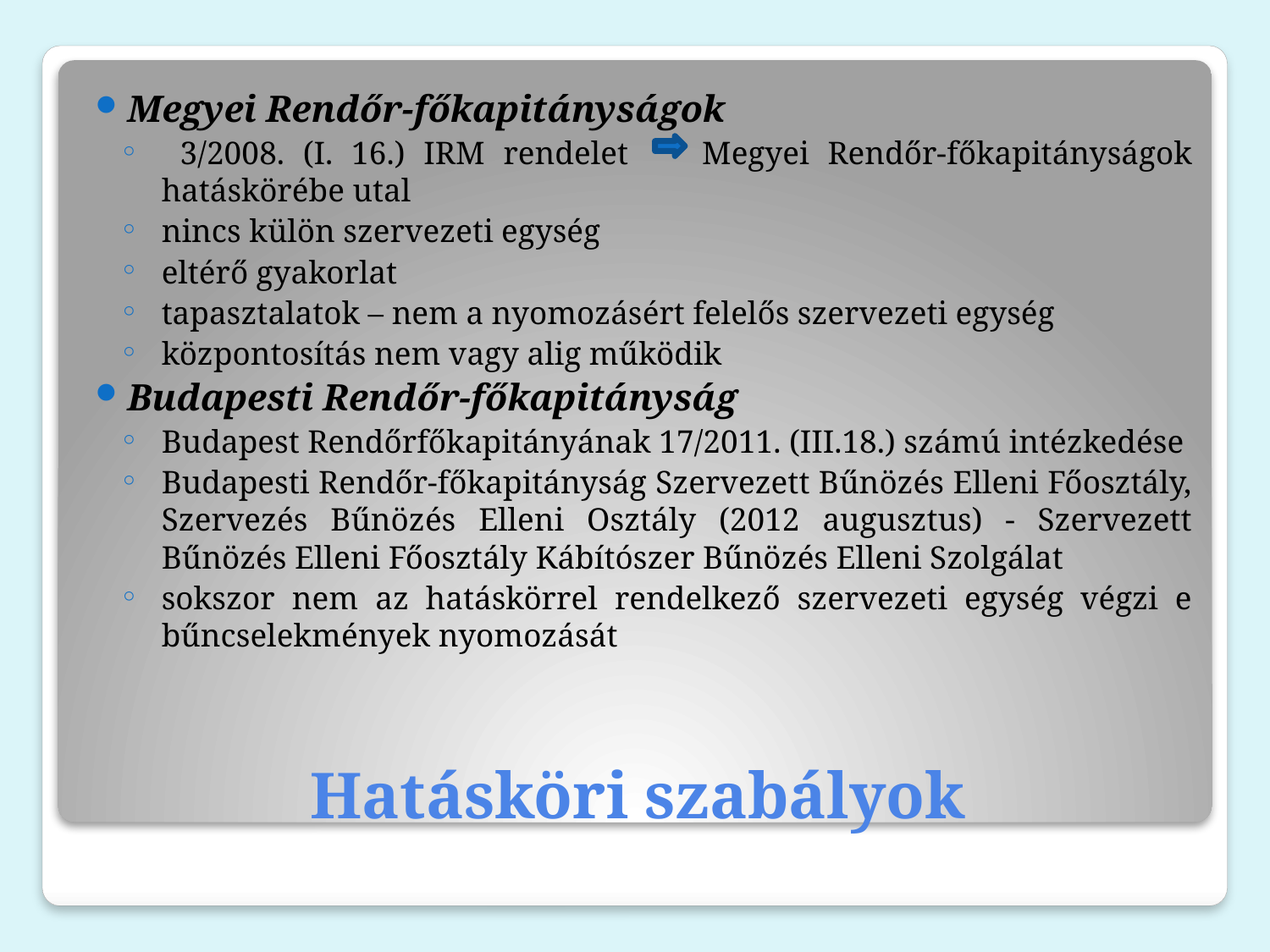

Megyei Rendőr-főkapitányságok
 3/2008. (I. 16.) IRM rendelet    Megyei Rendőr-főkapitányságok hatáskörébe utal
nincs külön szervezeti egység
eltérő gyakorlat
tapasztalatok – nem a nyomozásért felelős szervezeti egység
központosítás nem vagy alig működik
Budapesti Rendőr-főkapitányság
Budapest Rendőrfőkapitányának 17/2011. (III.18.) számú intézkedése
Budapesti Rendőr-főkapitányság Szervezett Bűnözés Elleni Főosztály, Szervezés Bűnözés Elleni Osztály (2012 augusztus) - Szervezett Bűnözés Elleni Főosztály Kábítószer Bűnözés Elleni Szolgálat
sokszor nem az hatáskörrel rendelkező szervezeti egység végzi e bűncselekmények nyomozását

# Hatásköri szabályok